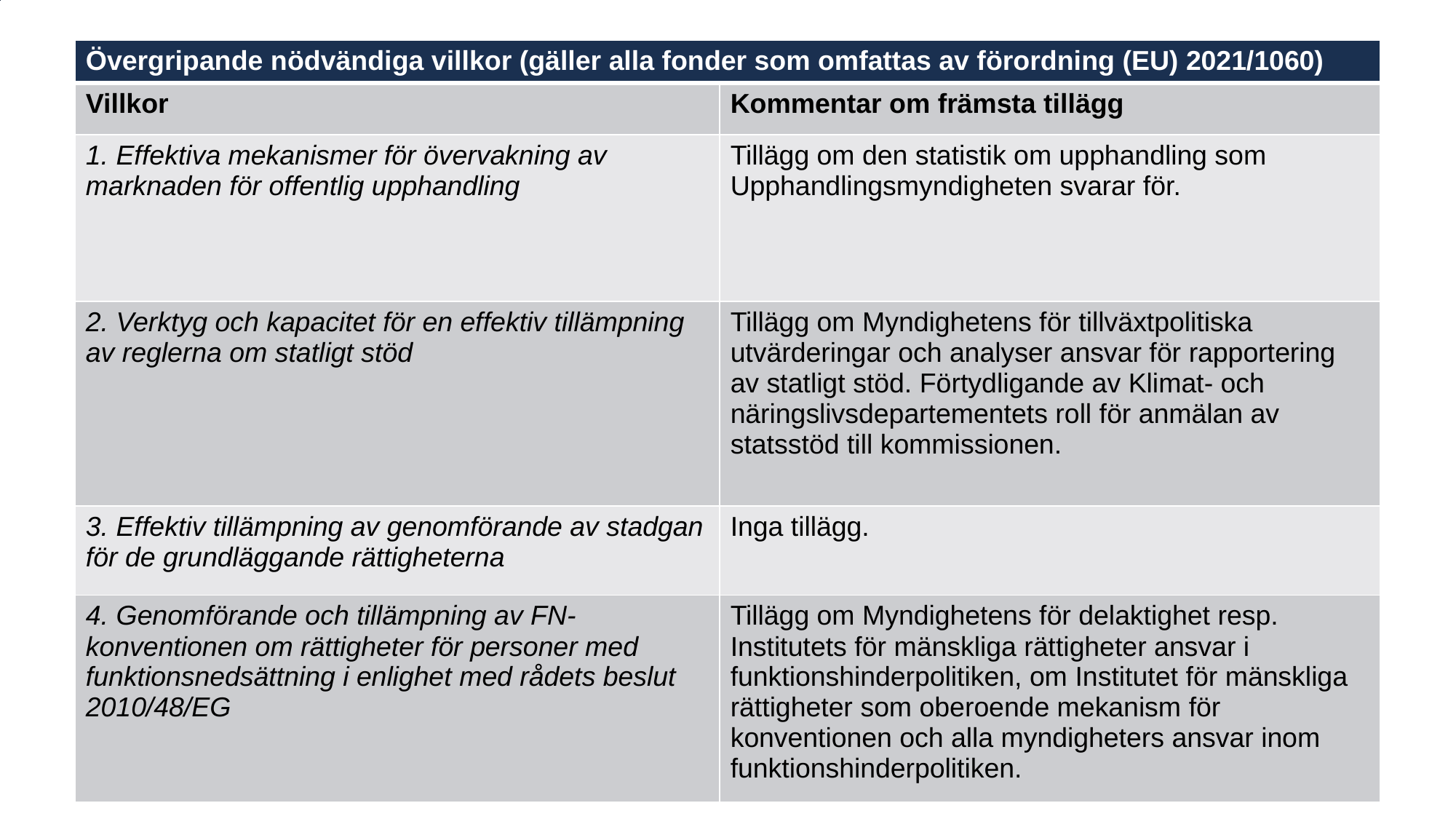

| Övergripande nödvändiga villkor (gäller alla fonder som omfattas av förordning (EU) 2021/1060) |  |
| --- | --- |
| Villkor | Kommentar om främsta tillägg |
| 1. Effektiva mekanismer för övervakning av marknaden för offentlig upphandling | Tillägg om den statistik om upphandling som Upphandlingsmyndigheten svarar för. |
| 2. Verktyg och kapacitet för en effektiv tillämpning av reglerna om statligt stöd | Tillägg om Myndighetens för tillväxtpolitiska utvärderingar och analyser ansvar för rapportering av statligt stöd. Förtydligande av Klimat- och näringslivsdepartementets roll för anmälan av statsstöd till kommissionen. |
| 3. Effektiv tillämpning av genomförande av stadgan för de grundläggande rättigheterna | Inga tillägg. |
| 4. Genomförande och tillämpning av FN-konventionen om rättigheter för personer med funktionsnedsättning i enlighet med rådets beslut 2010/48/EG | Tillägg om Myndighetens för delaktighet resp. Institutets för mänskliga rättigheter ansvar i funktionshinderpolitiken, om Institutet för mänskliga rättigheter som oberoende mekanism för konventionen och alla myndigheters ansvar inom funktionshinderpolitiken. |
#
Arbetsmarknadsdepartementet
11